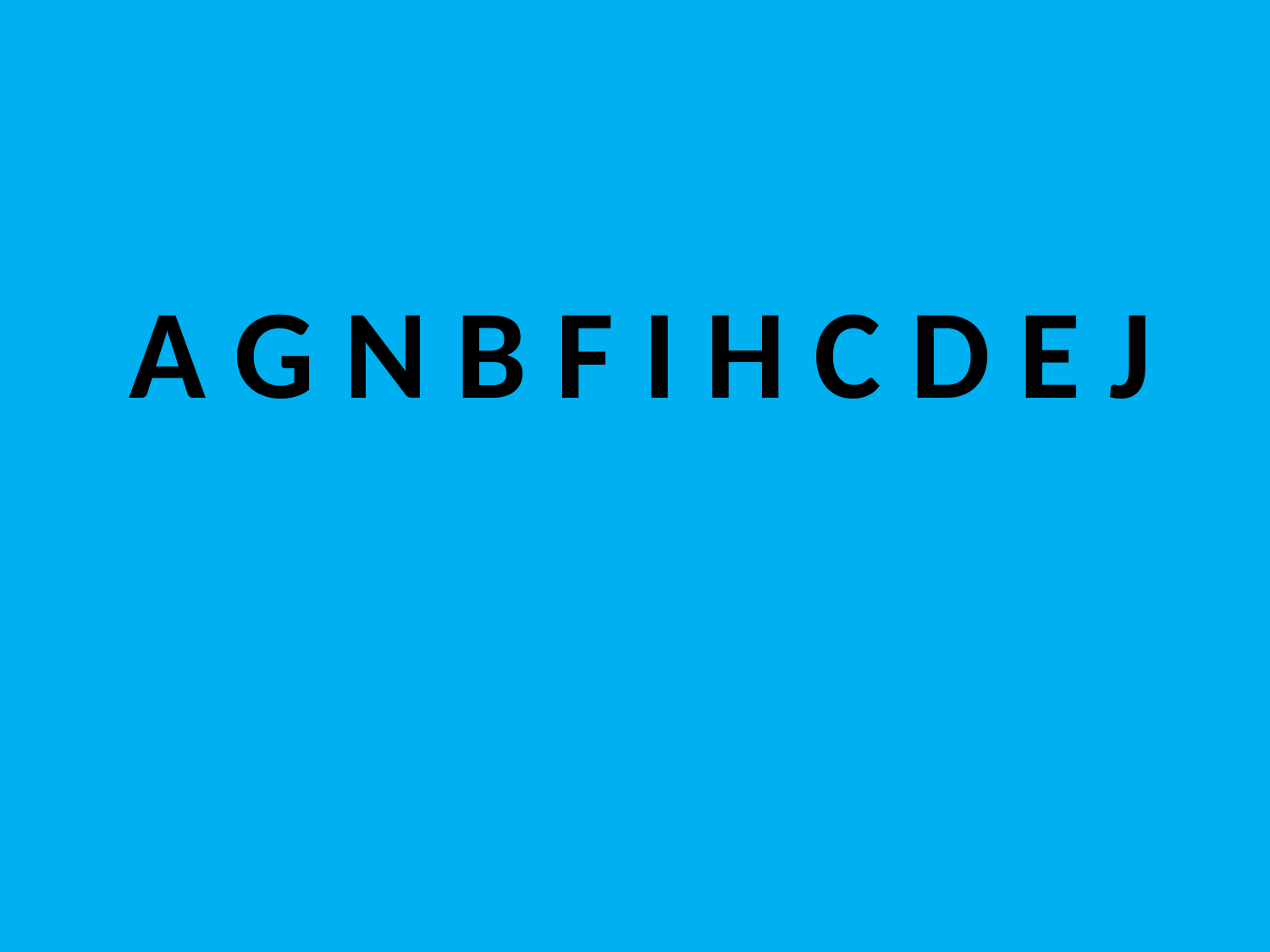

# A G N B F I H C D E J